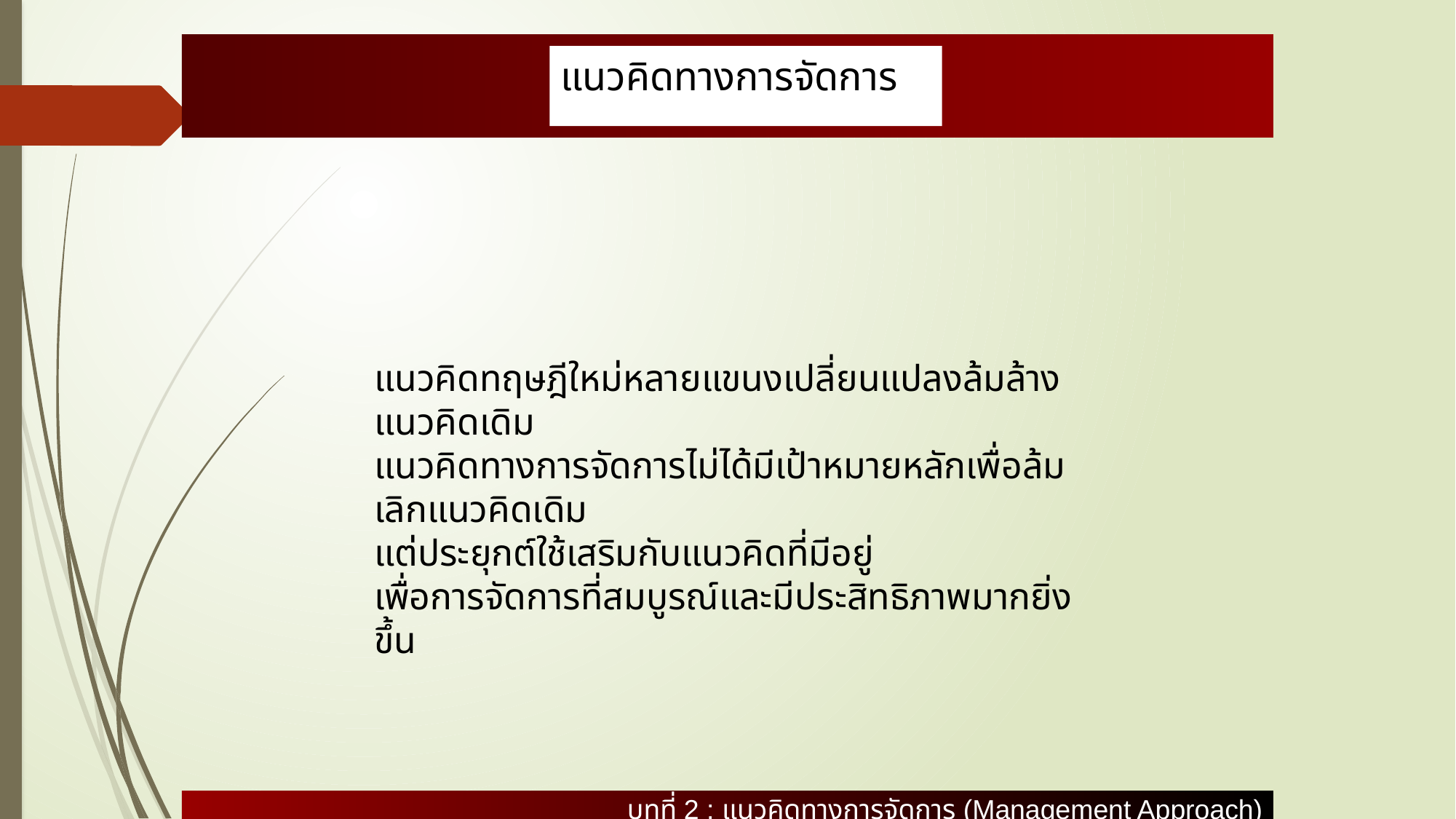

บทที่ 2 : แนวคิดทางการจัดการ (Management Approach)
# แนวคิดทางการจัดการ

แนวคิดทฤษฎีใหม่หลายแขนงเปลี่ยนแปลงล้มล้างแนวคิดเดิม
แนวคิดทางการจัดการไม่ได้มีเป้าหมายหลักเพื่อล้มเลิกแนวคิดเดิม
แต่ประยุกต์ใช้เสริมกับแนวคิดที่มีอยู่
เพื่อการจัดการที่สมบูรณ์และมีประสิทธิภาพมากยิ่งขึ้น